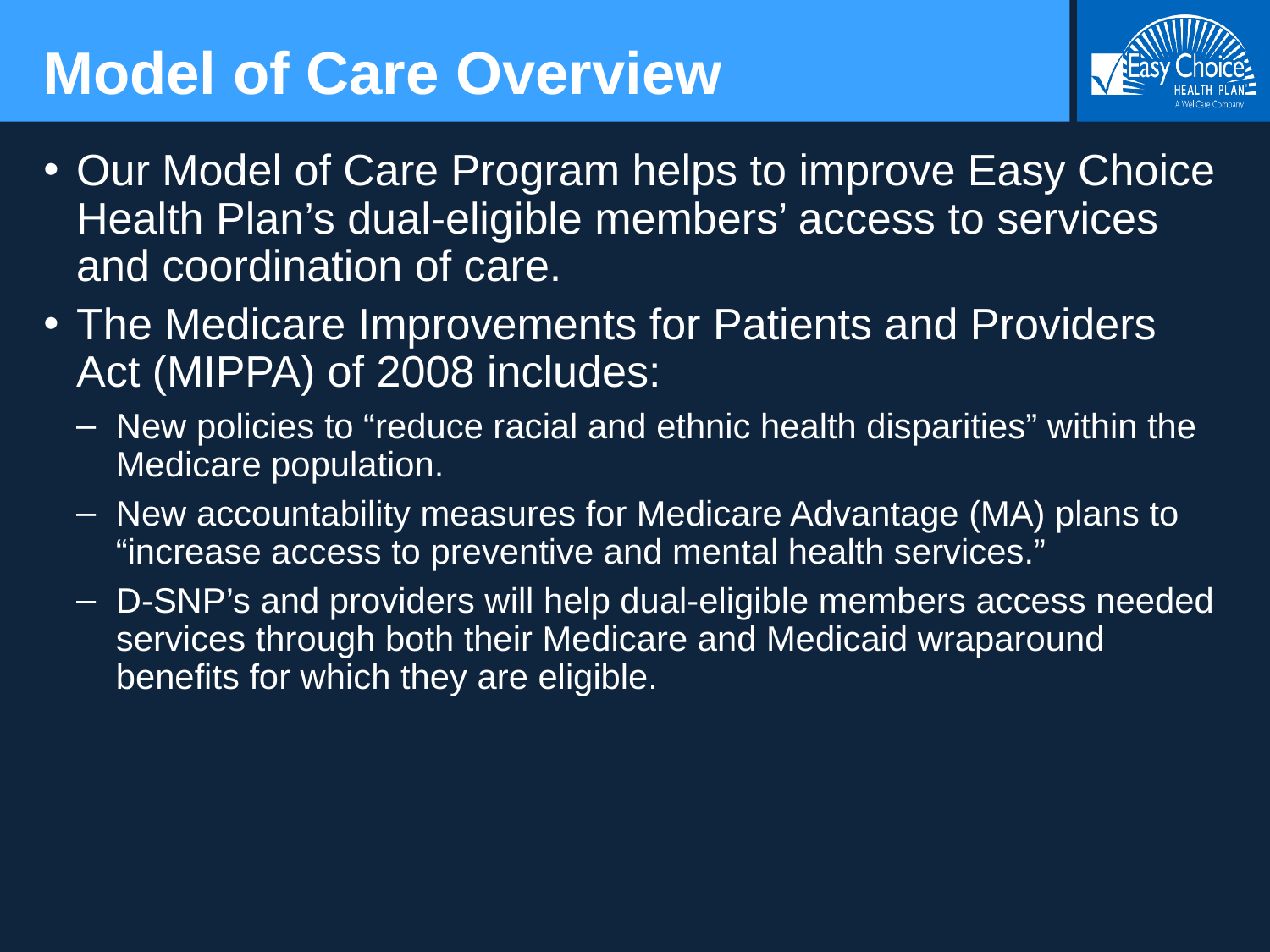

# Model of Care Overview
Our Model of Care Program helps to improve Easy Choice Health Plan’s dual-eligible members’ access to services and coordination of care.
The Medicare Improvements for Patients and Providers Act (MIPPA) of 2008 includes:
New policies to “reduce racial and ethnic health disparities” within the Medicare population.
New accountability measures for Medicare Advantage (MA) plans to “increase access to preventive and mental health services.”
D-SNP’s and providers will help dual-eligible members access needed services through both their Medicare and Medicaid wraparound benefits for which they are eligible.